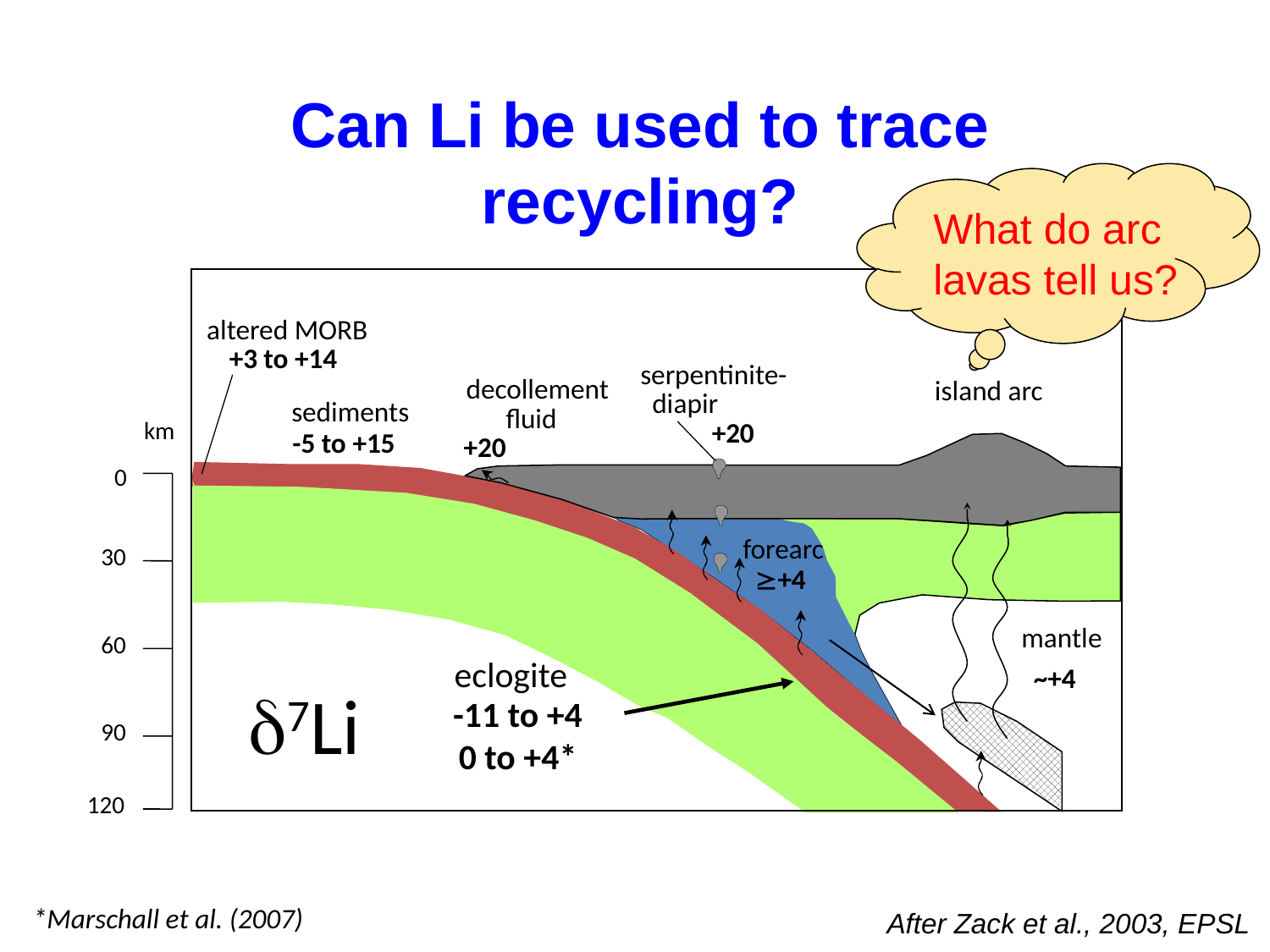

Can Li be used to trace recycling?

What do arc lavas tell us?

altered MORB
+3 to +14
serpentinite-
decollement
island arc

diapir
sediments
fluid
km
+20

-5 to +15
+20

0

forearc

30

≥+4

mantle
60

eclogite

~+4
δ7Li

-11 to +4
0 to +4*

90

120

*Marschall et al. (2007)
After Zack et al., 2003, EPSL